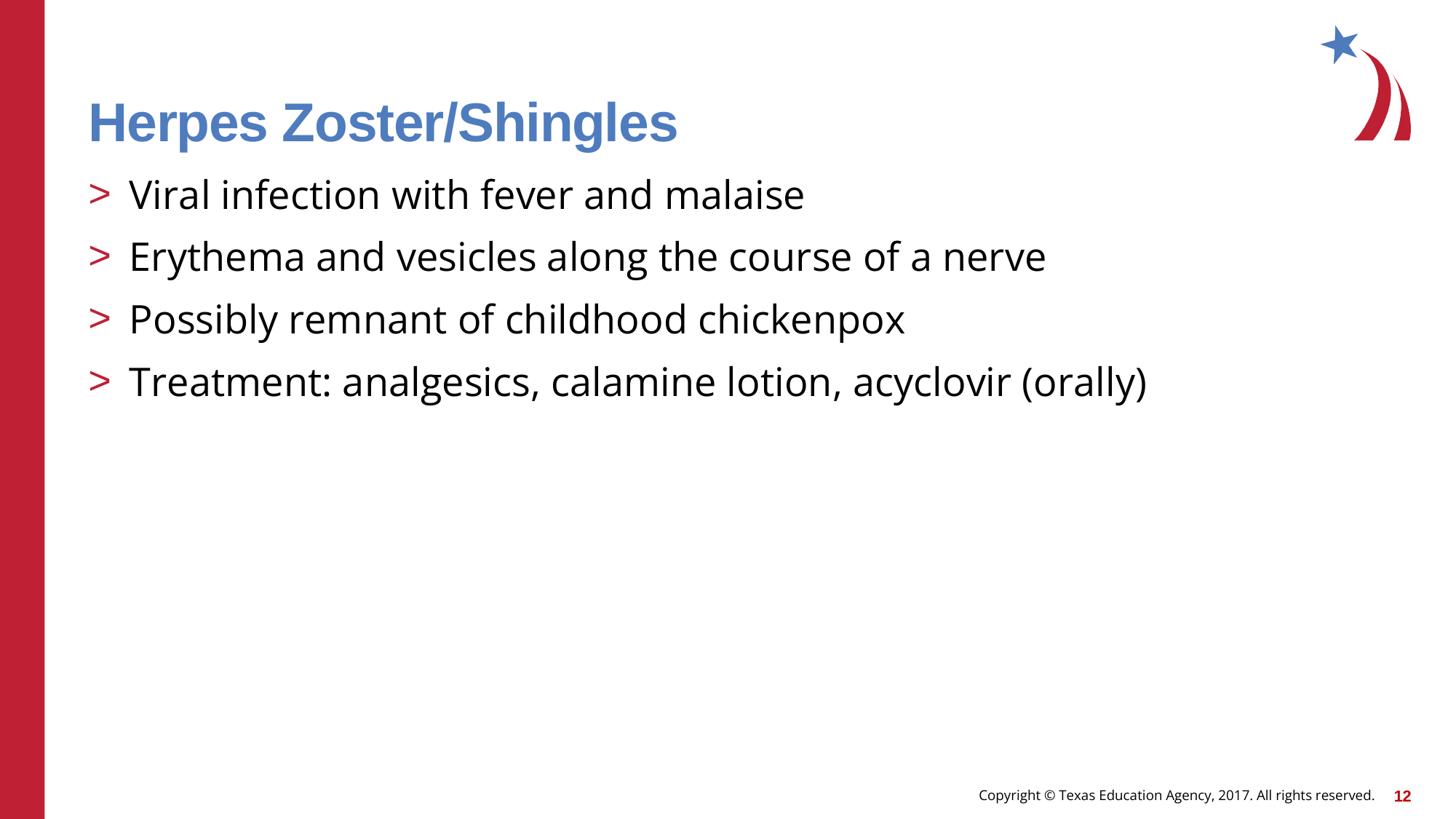

# Herpes Zoster/Shingles
Viral infection with fever and malaise
Erythema and vesicles along the course of a nerve
Possibly remnant of childhood chickenpox
Treatment: analgesics, calamine lotion, acyclovir (orally)